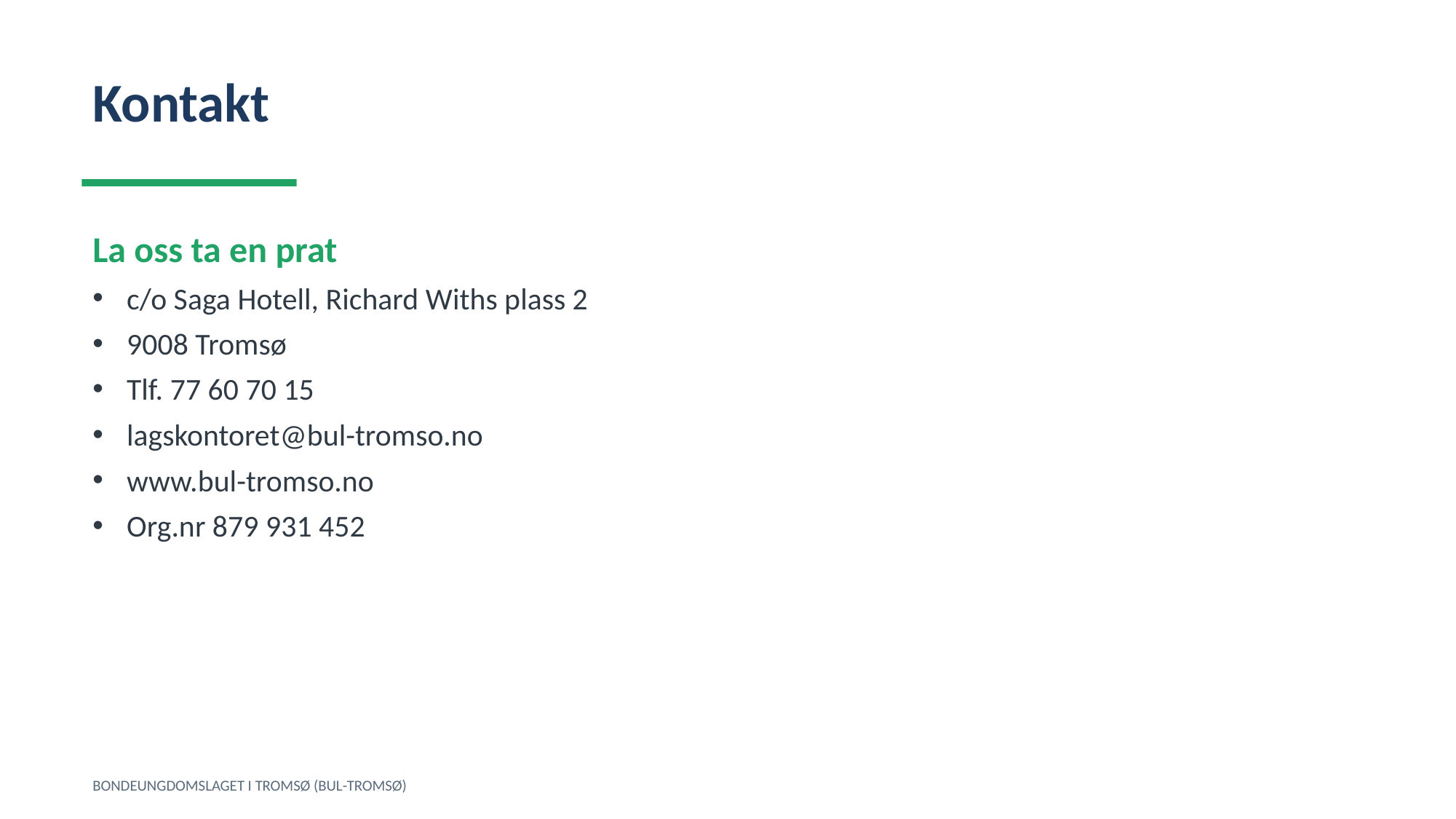

Kontakt

La oss ta en prat
c/o Saga Hotell, Richard Withs plass 2
9008 Tromsø
Tlf. 77 60 70 15
lagskontoret@bul-tromso.no
www.bul-tromso.no
Org.nr 879 931 452
BONDEUNGDOMSLAGET I TROMSØ (BUL-TROMSØ)